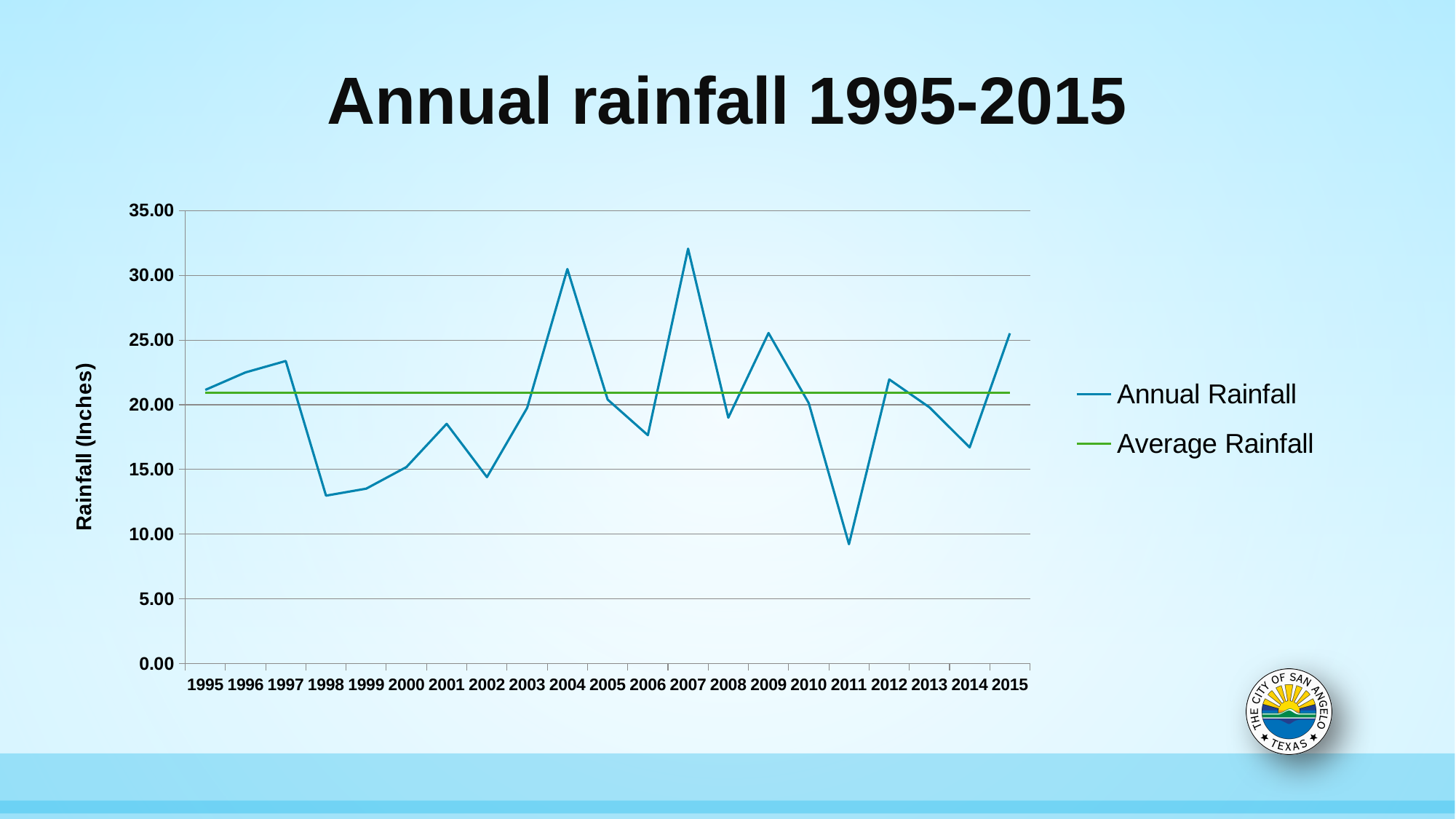

# Annual rainfall 1995-2015

### Chart

| Category |  |  |
|---|---|---|
| 1995 | 21.150000000000002 | 20.93 |
| 1996 | 22.500000000000004 | 20.93 |
| 1997 | 23.38 | 20.93 |
| 1998 | 12.98 | 20.93 |
| 1999 | 13.520000000000001 | 20.93 |
| 2000 | 15.19 | 20.93 |
| 2001 | 18.53 | 20.93 |
| 2002 | 14.41 | 20.93 |
| 2003 | 19.759999999999994 | 20.93 |
| 2004 | 30.479999999999997 | 20.93 |
| 2005 | 20.4 | 20.93 |
| 2006 | 17.65 | 20.93 |
| 2007 | 32.050000000000004 | 20.93 |
| 2008 | 19.0 | 20.93 |
| 2009 | 25.540000000000003 | 20.93 |
| 2010 | 20.130000000000003 | 20.93 |
| 2011 | 9.229999999999999 | 20.93 |
| 2012 | 21.959999999999994 | 20.93 |
| 2013 | 19.799999999999994 | 20.93 |
| 2014 | 16.709999999999994 | 20.93 |
| 2015 | 25.52 | 20.93 |